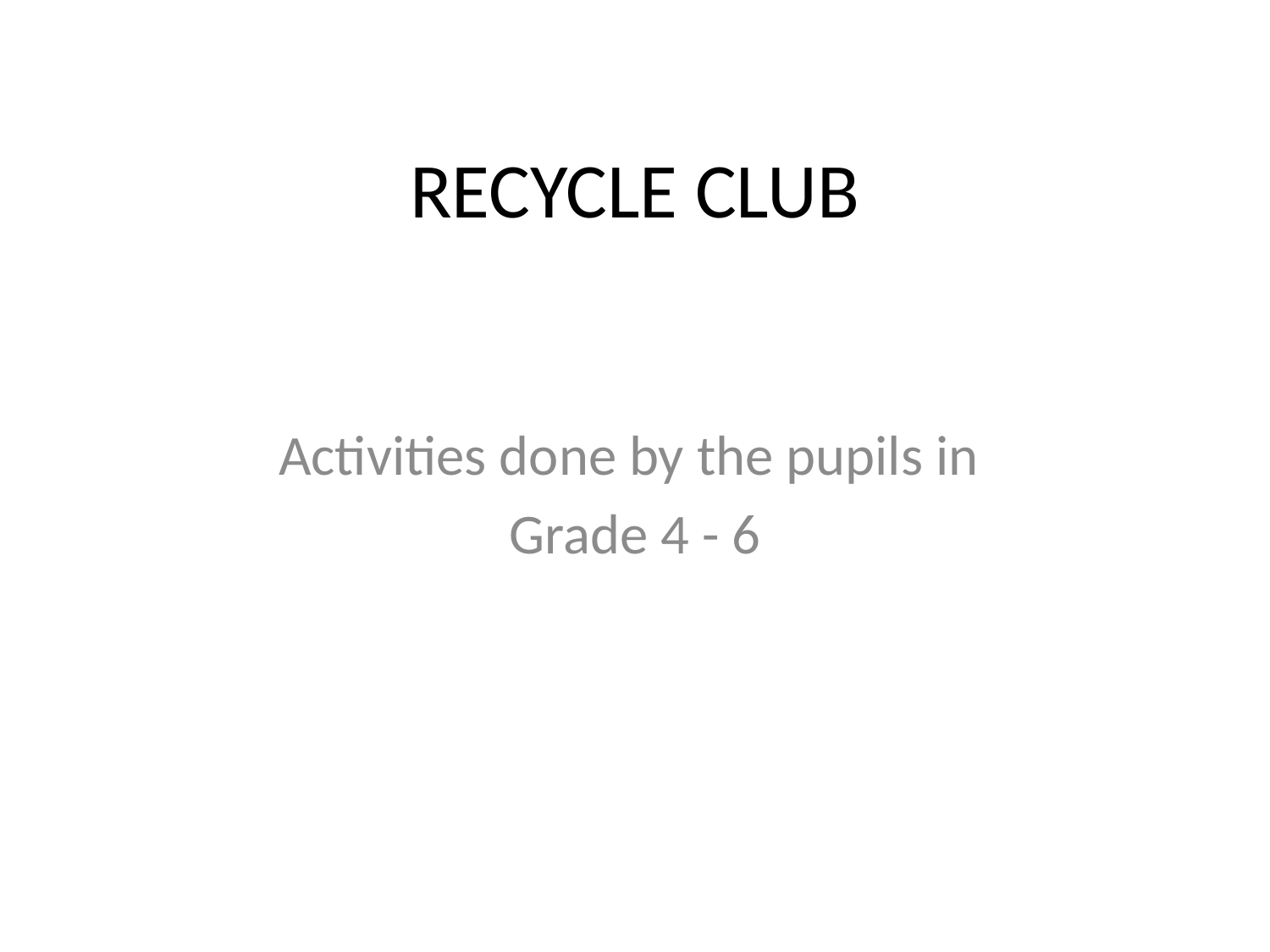

# RECYCLE CLUB
Activities done by the pupils in
Grade 4 - 6